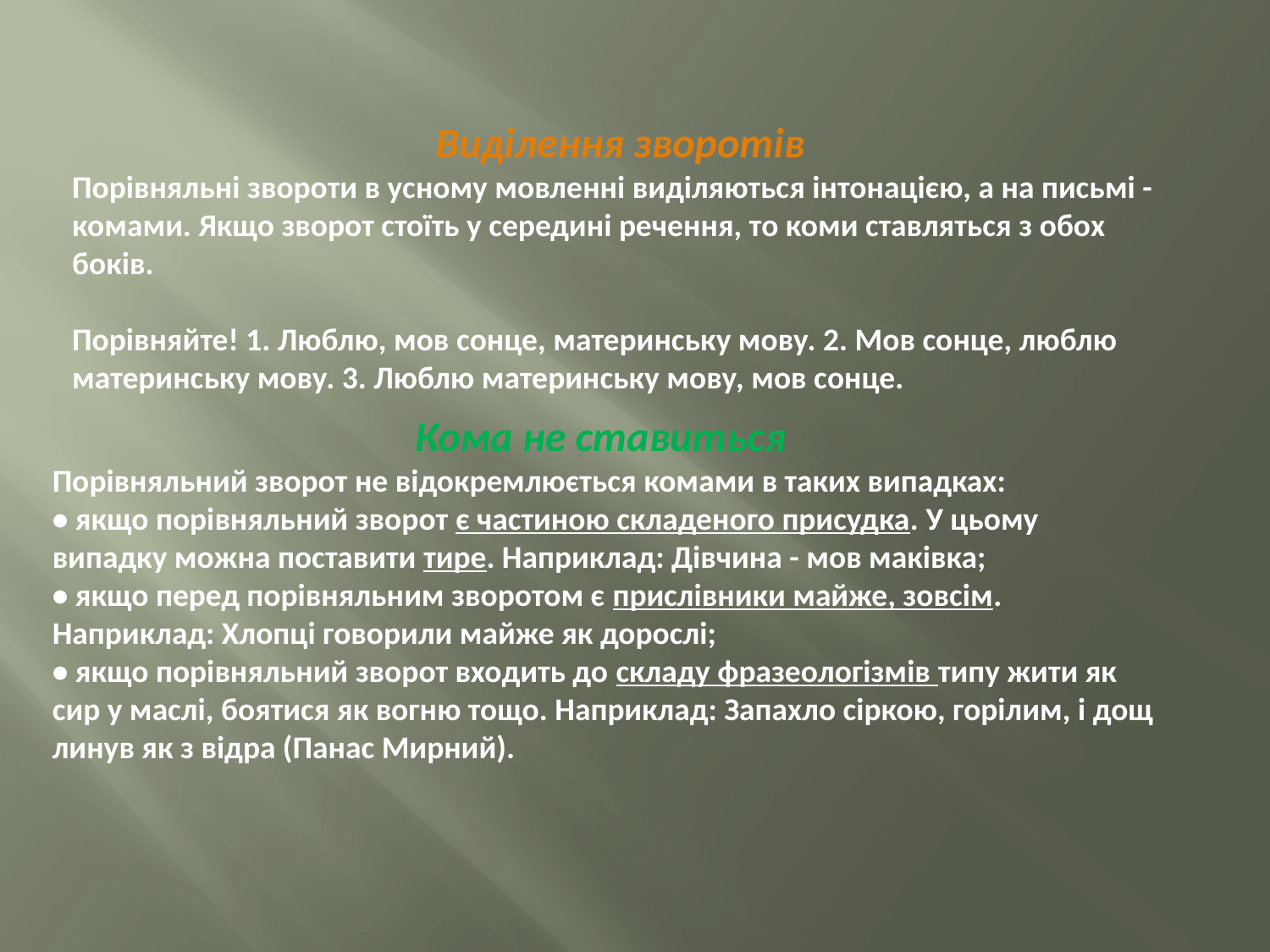

Виділення зворотів
Порівняльні звороти в усному мовленні виділяються інтонацією, а на письмі - комами. Якщо зворот стоїть у середині речення, то коми ставляться з обох боків.

Порівняйте! 1. Люблю, мов сонце, материнську мову. 2. Мов сонце, люблю материнську мову. 3. Люблю материнську мову, мов сонце.
Кома не ставиться
Порівняльний зворот не відокремлюється комами в таких випадках:
• якщо порівняльний зворот є частиною складеного присудка. У цьому випадку можна поставити тире. Наприклад: Дівчина - мов маківка;
• якщо перед порівняльним зворотом є прислівники майже, зовсім. Наприклад: Хлопці говорили майже як дорослі;
• якщо порівняльний зворот входить до складу фразеологізмів типу жити як сир у маслі, боятися як вогню тощо. Наприклад: Запахло сіркою, горілим, і дощ линув як з відра (Панас Мирний).